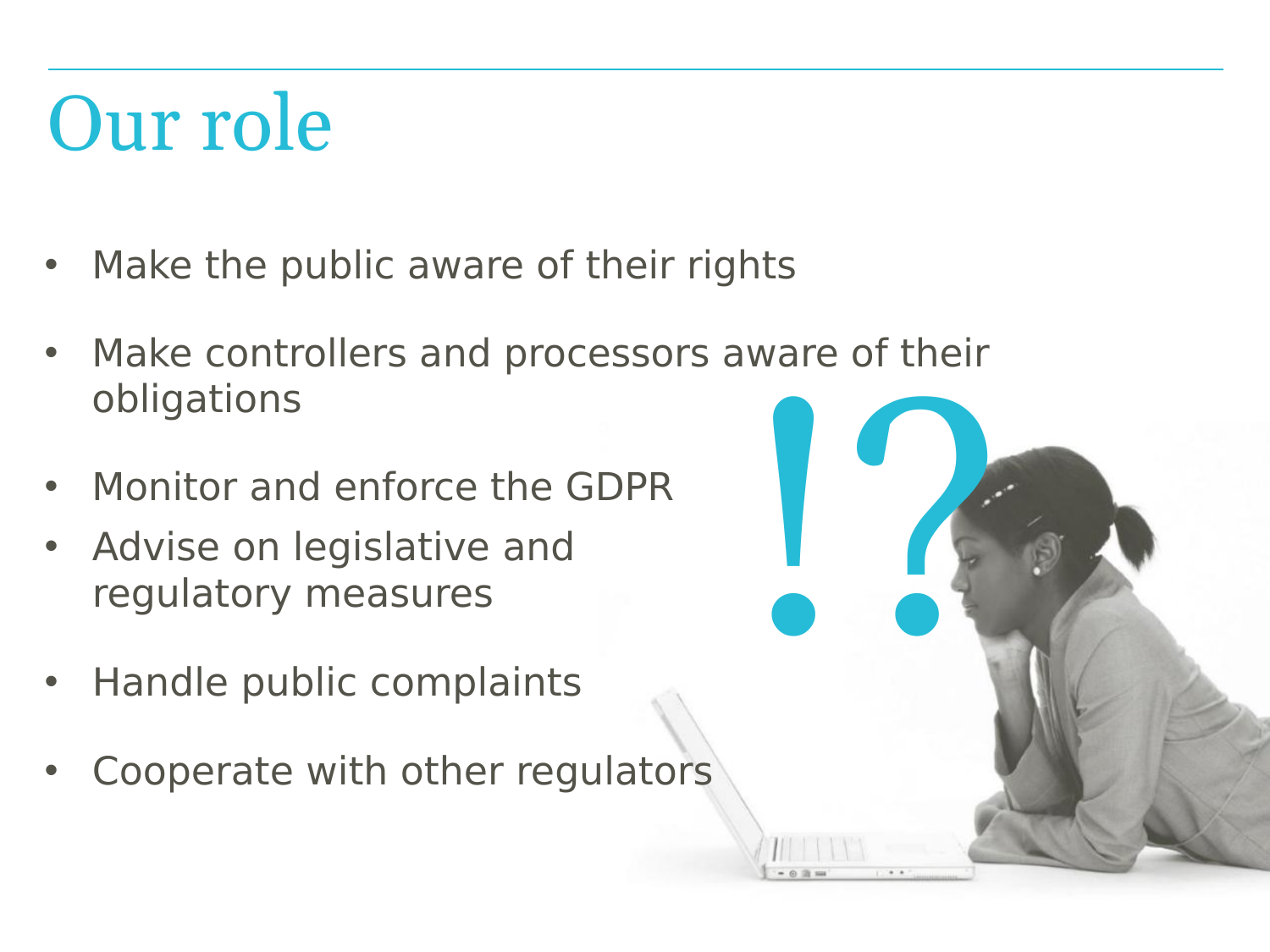

# Our role
Make the public aware of their rights
Make controllers and processors aware of their obligations
Monitor and enforce the GDPR

Advise on legislative and regulatory measures
Handle public complaints
Cooperate with other regulators